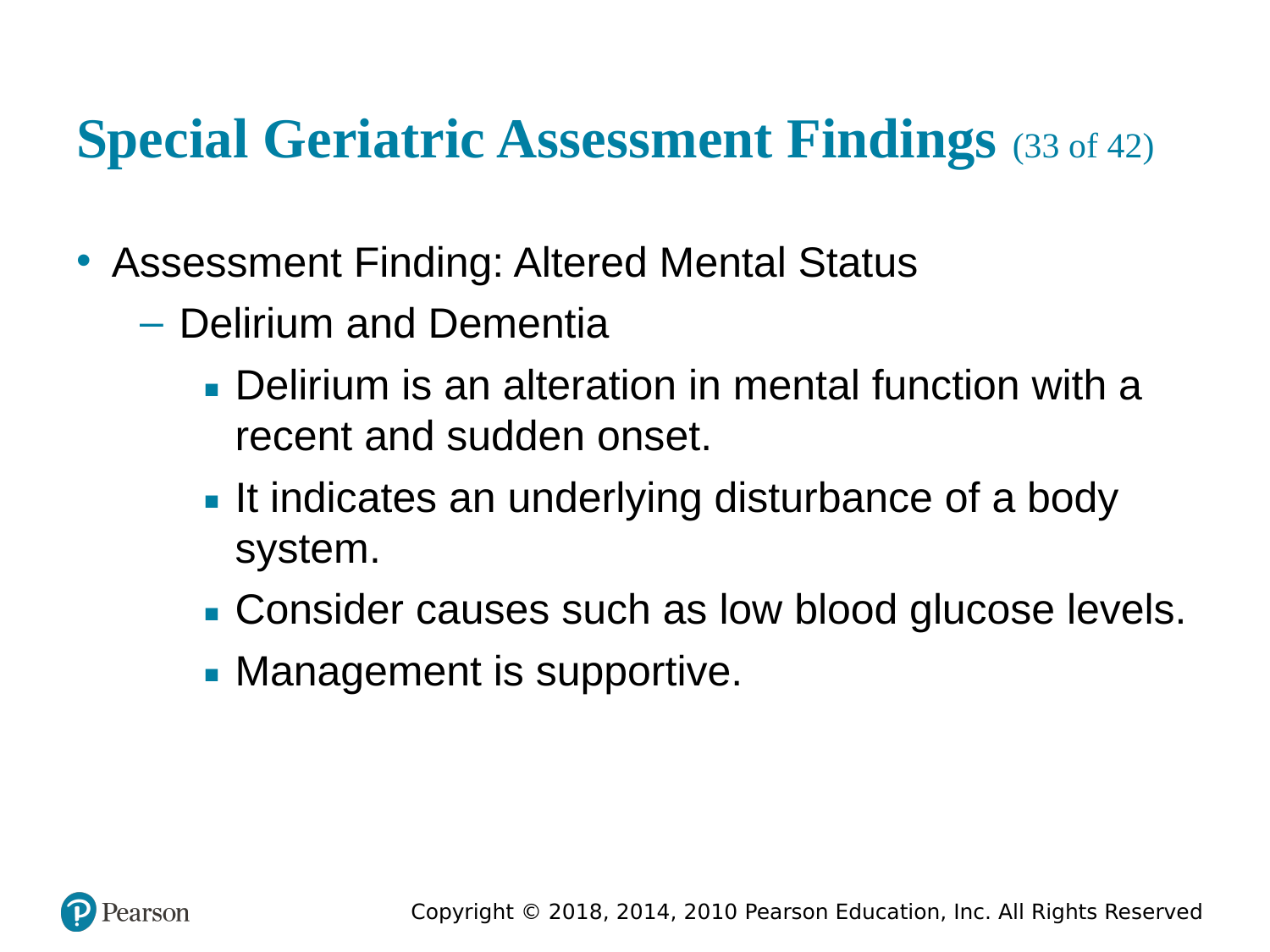

# Special Geriatric Assessment Findings (33 of 42)
Assessment Finding: Altered Mental Status
Delirium and Dementia
Delirium is an alteration in mental function with a recent and sudden onset.
It indicates an underlying disturbance of a body system.
Consider causes such as low blood glucose levels.
Management is supportive.